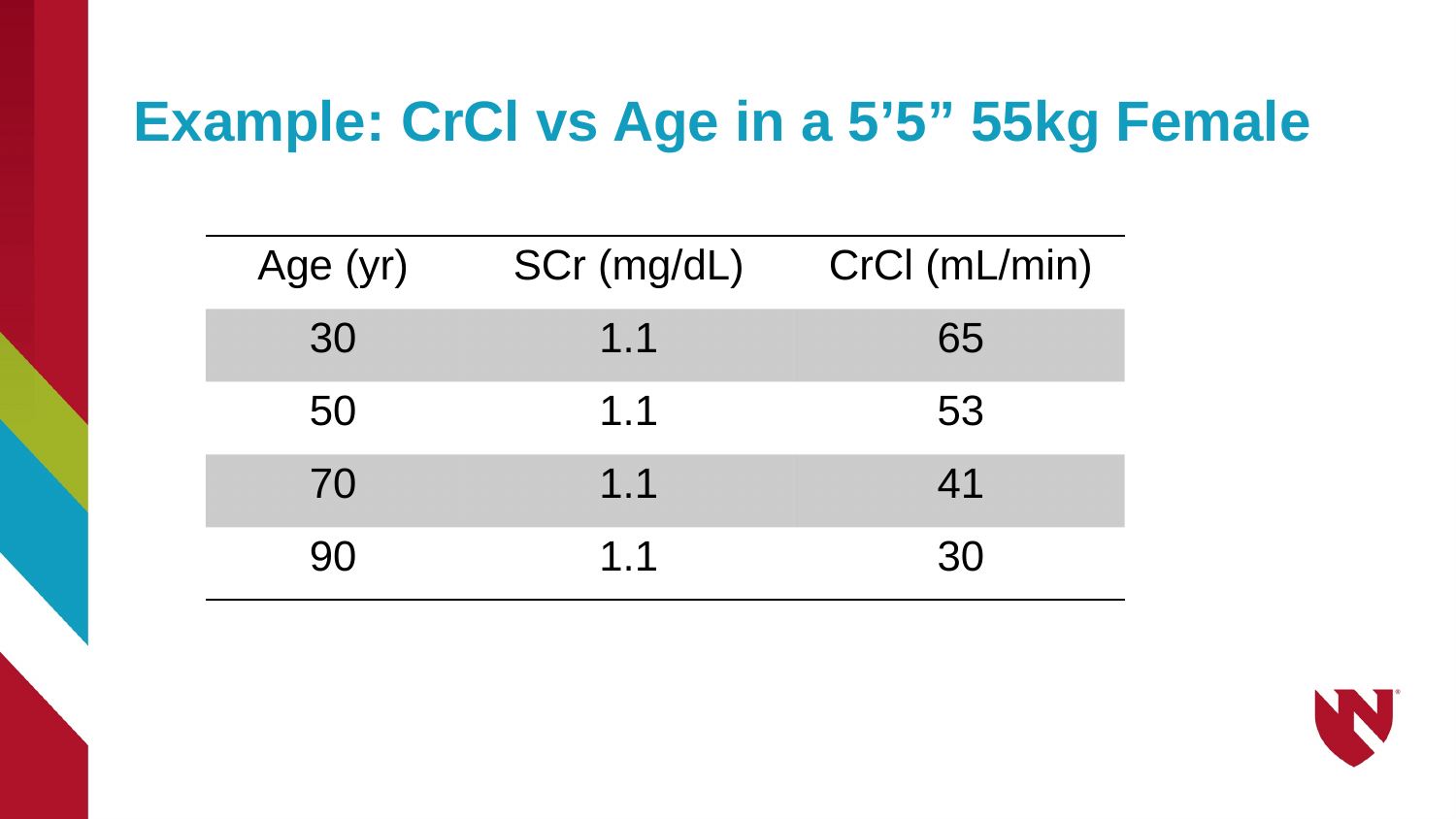

12
# Example: CrCl vs Age in a 5’5” 55kg Female
| Age (yr) | SCr (mg/dL) | CrCl (mL/min) |
| --- | --- | --- |
| 30 | 1.1 | 65 |
| 50 | 1.1 | 53 |
| 70 | 1.1 | 41 |
| 90 | 1.1 | 30 |